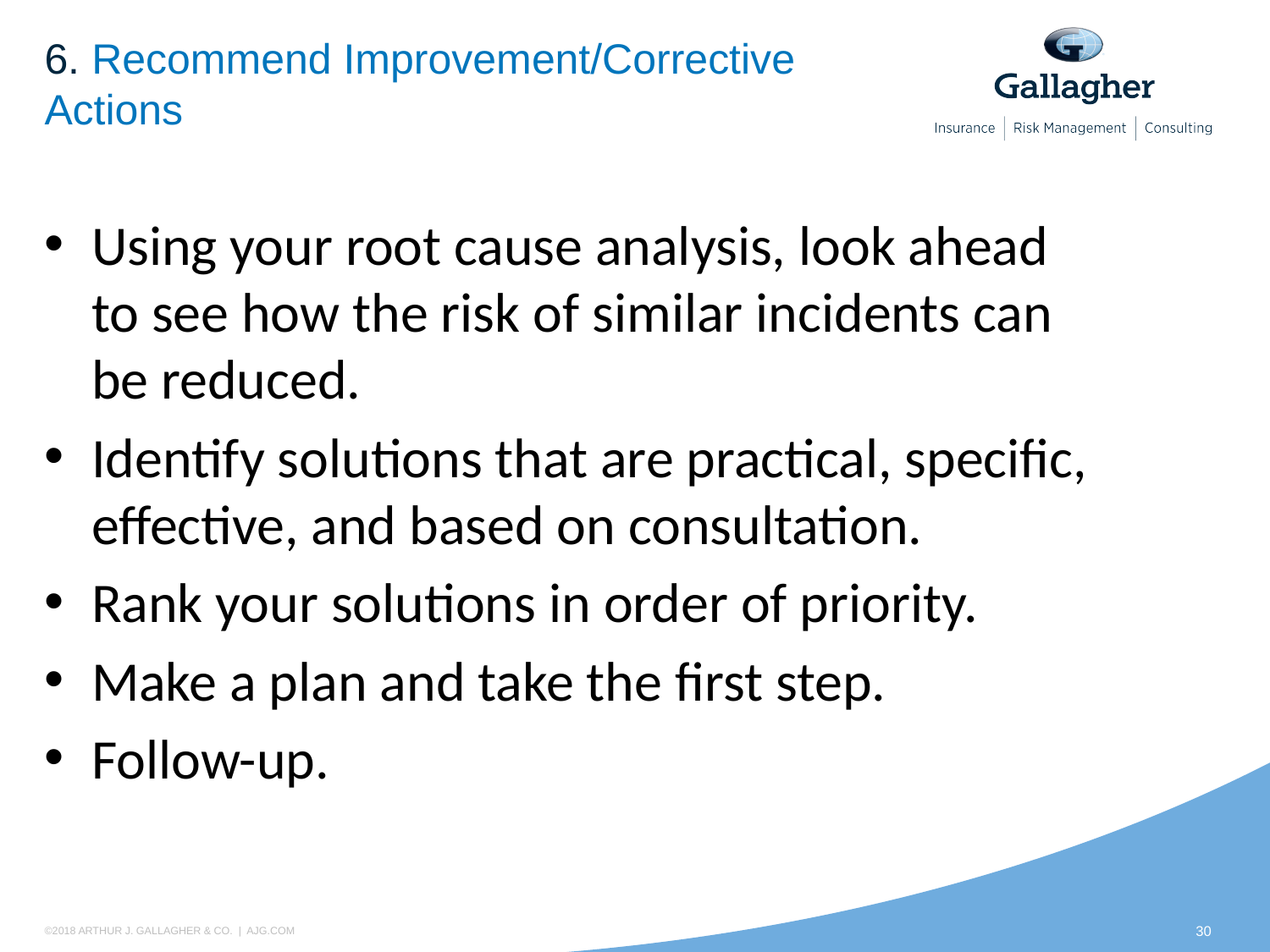

# 6. Recommend Improvement/Corrective Actions
Using your root cause analysis, look ahead to see how the risk of similar incidents can be reduced.
Identify solutions that are practical, specific, effective, and based on consultation.
Rank your solutions in order of priority.
Make a plan and take the first step.
Follow-up.